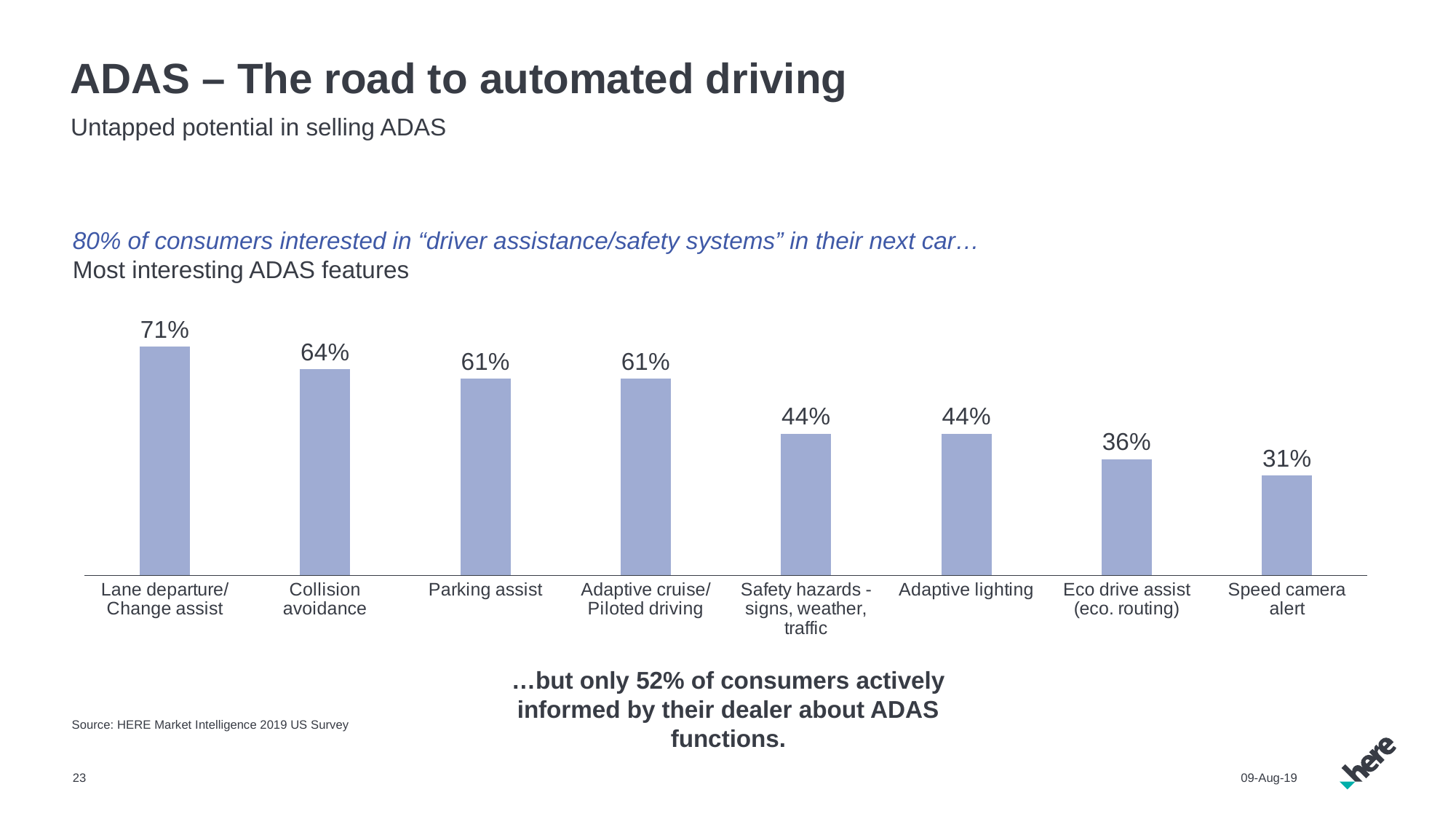

# ADAS – The road to automated driving
Untapped potential in selling ADAS
80% of consumers interested in “driver assistance/safety systems” in their next car…
Most interesting ADAS features

### Chart

| Category | Series 1 |
|---|---|
| Lane departure/
Change assist | 71.0 |
| Collision avoidance | 64.0 |
| Parking assist | 61.0 |
| Adaptive cruise/
Piloted driving | 61.0 |
| Safety hazards - signs, weather, traffic | 44.0 |
| Adaptive lighting | 44.0 |
| Eco drive assist (eco. routing) | 36.0 |
| Speed camera alert | 31.0 |
…but only 52% of consumers actively informed by their dealer about ADAS functions.

Source: HERE Market Intelligence 2019 US Survey
23

09-Aug-19